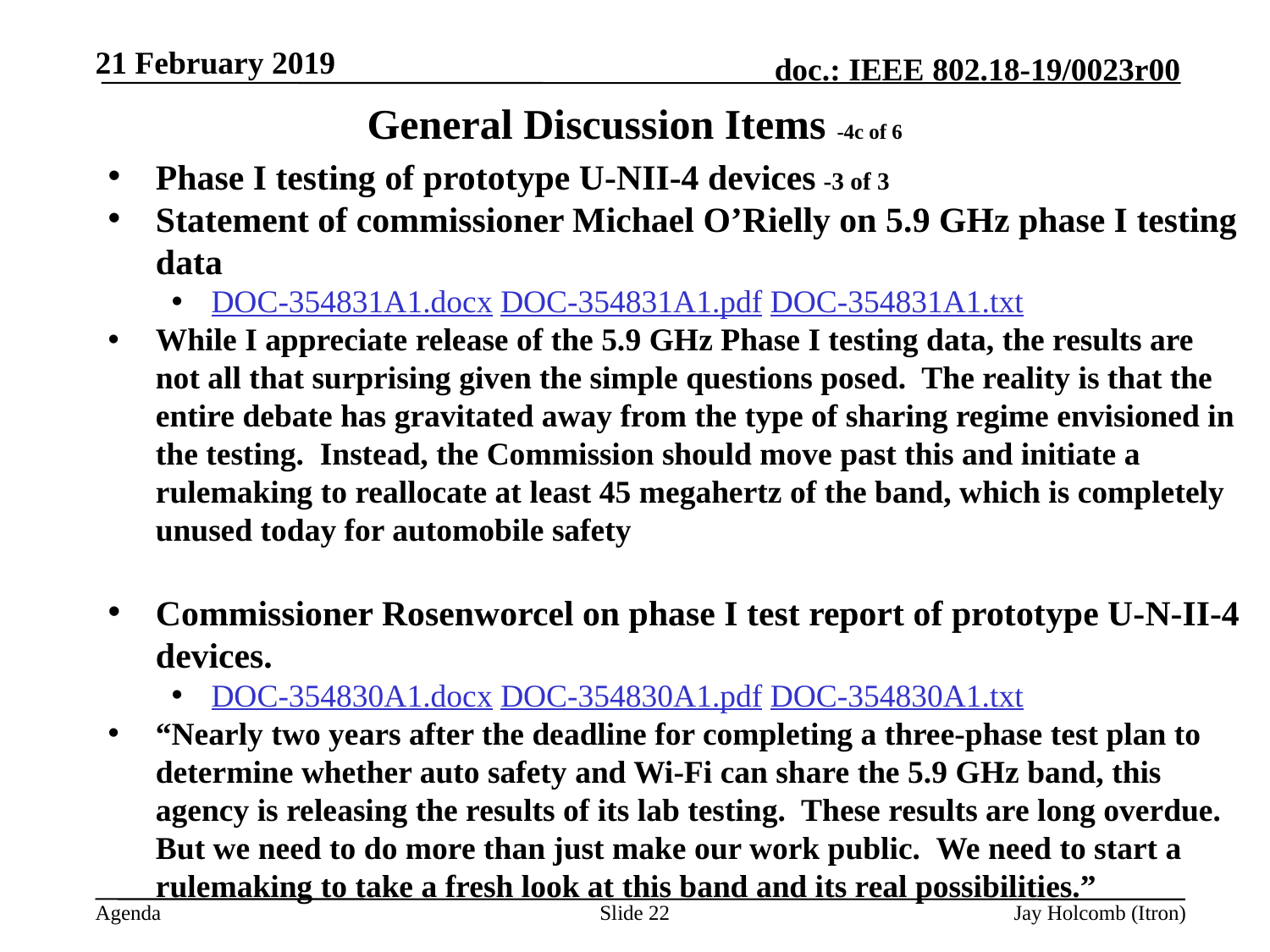

21 February 2019
# General Discussion Items -4c of 6
Phase I testing of prototype U-NII-4 devices -3 of 3
Statement of commissioner Michael O’Rielly on 5.9 GHz phase I testing data
DOC-354831A1.docx DOC-354831A1.pdf DOC-354831A1.txt
While I appreciate release of the 5.9 GHz Phase I testing data, the results are not all that surprising given the simple questions posed.  The reality is that the entire debate has gravitated away from the type of sharing regime envisioned in the testing.  Instead, the Commission should move past this and initiate a rulemaking to reallocate at least 45 megahertz of the band, which is completely unused today for automobile safety

Commissioner Rosenworcel on phase I test report of prototype U-N-II-4 devices.
DOC-354830A1.docx DOC-354830A1.pdf DOC-354830A1.txt
“Nearly two years after the deadline for completing a three-phase test plan to determine whether auto safety and Wi-Fi can share the 5.9 GHz band, this agency is releasing the results of its lab testing.  These results are long overdue.  But we need to do more than just make our work public.  We need to start a rulemaking to take a fresh look at this band and its real possibilities.”

Slide 22
Jay Holcomb (Itron)